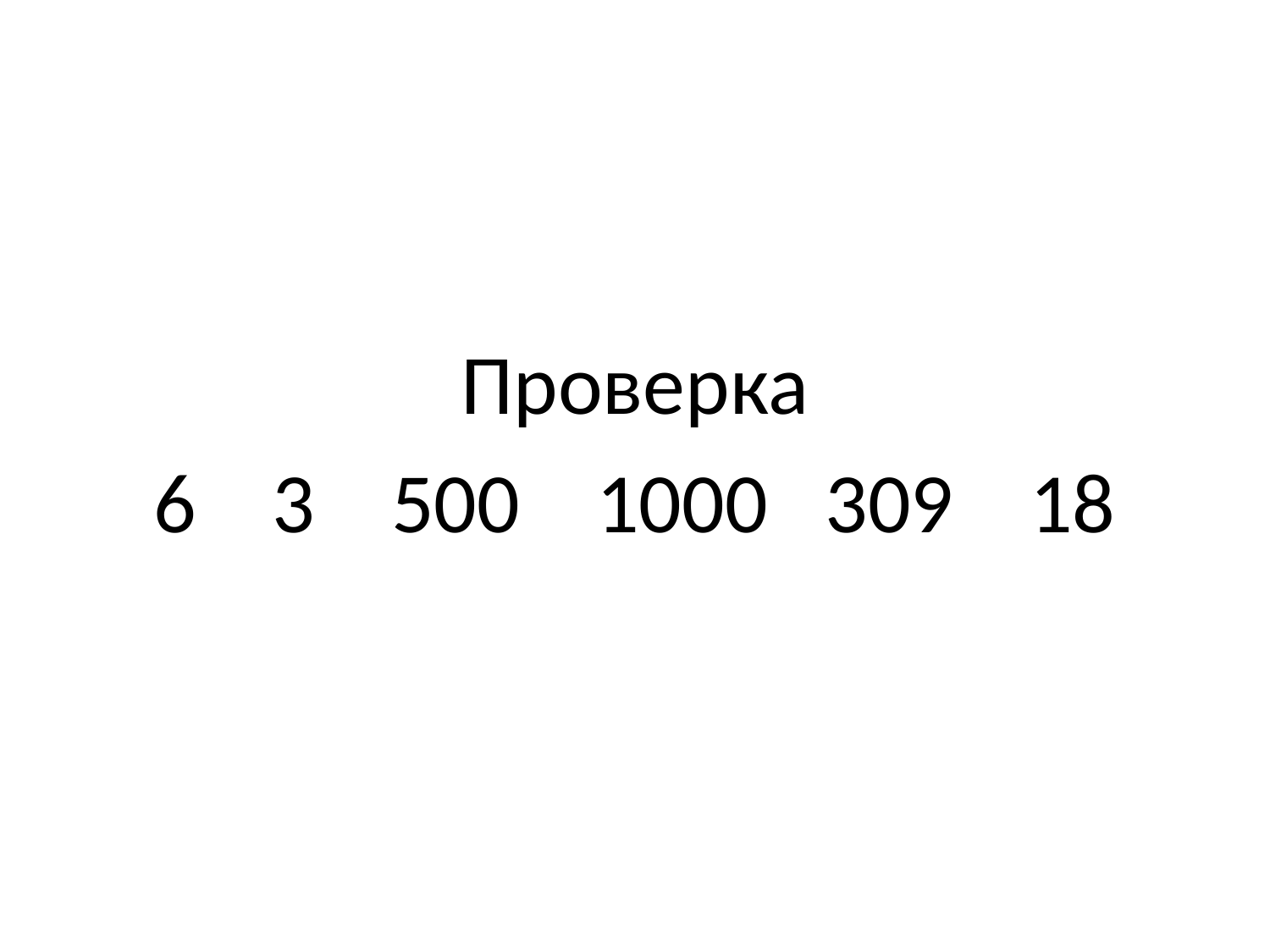

Проверка
6    3    500    1000   309    18